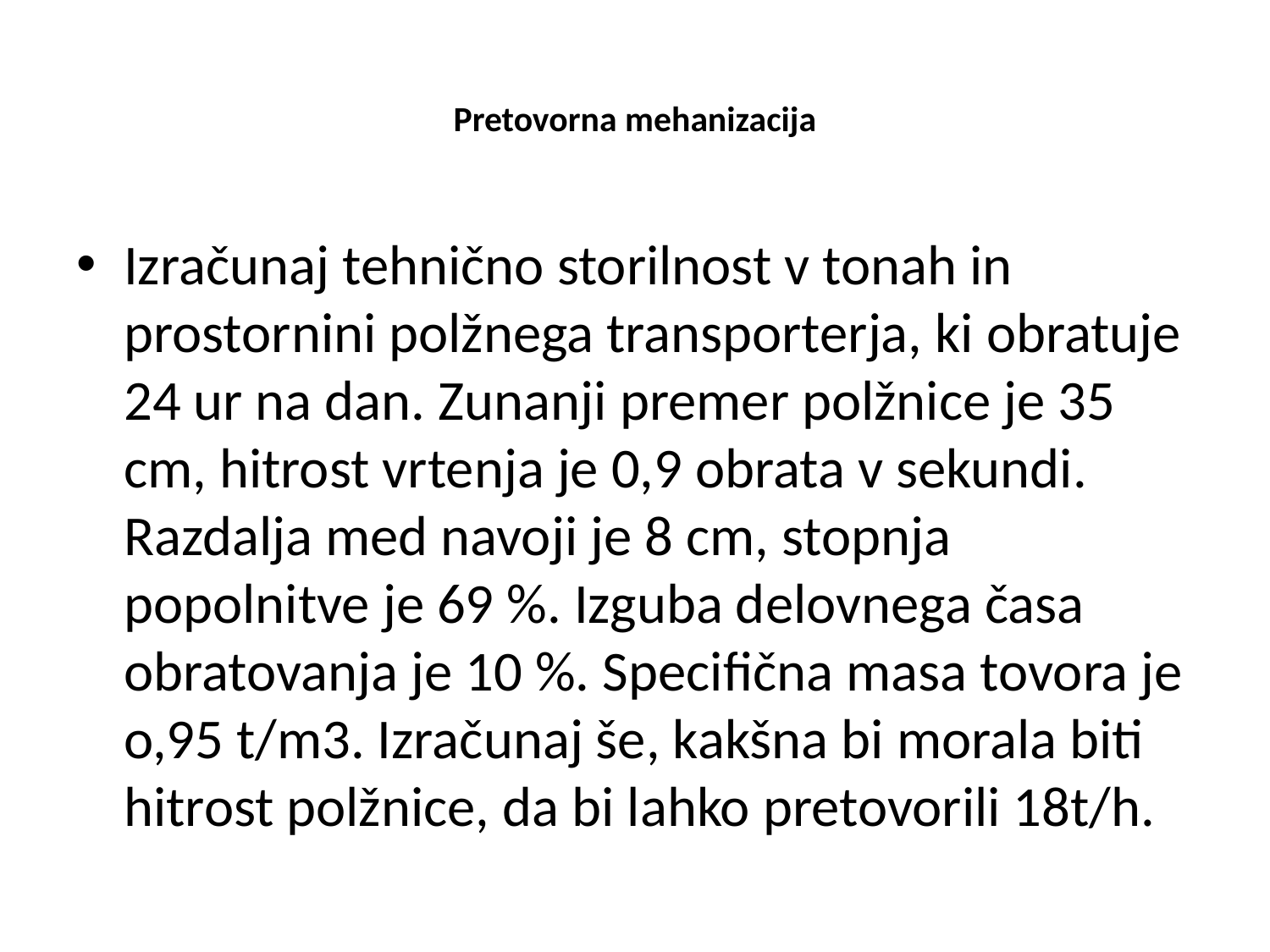

# Pretovorna mehanizacija
Izračunaj tehnično storilnost v tonah in prostornini polžnega transporterja, ki obratuje 24 ur na dan. Zunanji premer polžnice je 35 cm, hitrost vrtenja je 0,9 obrata v sekundi. Razdalja med navoji je 8 cm, stopnja popolnitve je 69 %. Izguba delovnega časa obratovanja je 10 %. Specifična masa tovora je o,95 t/m3. Izračunaj še, kakšna bi morala biti hitrost polžnice, da bi lahko pretovorili 18t/h.